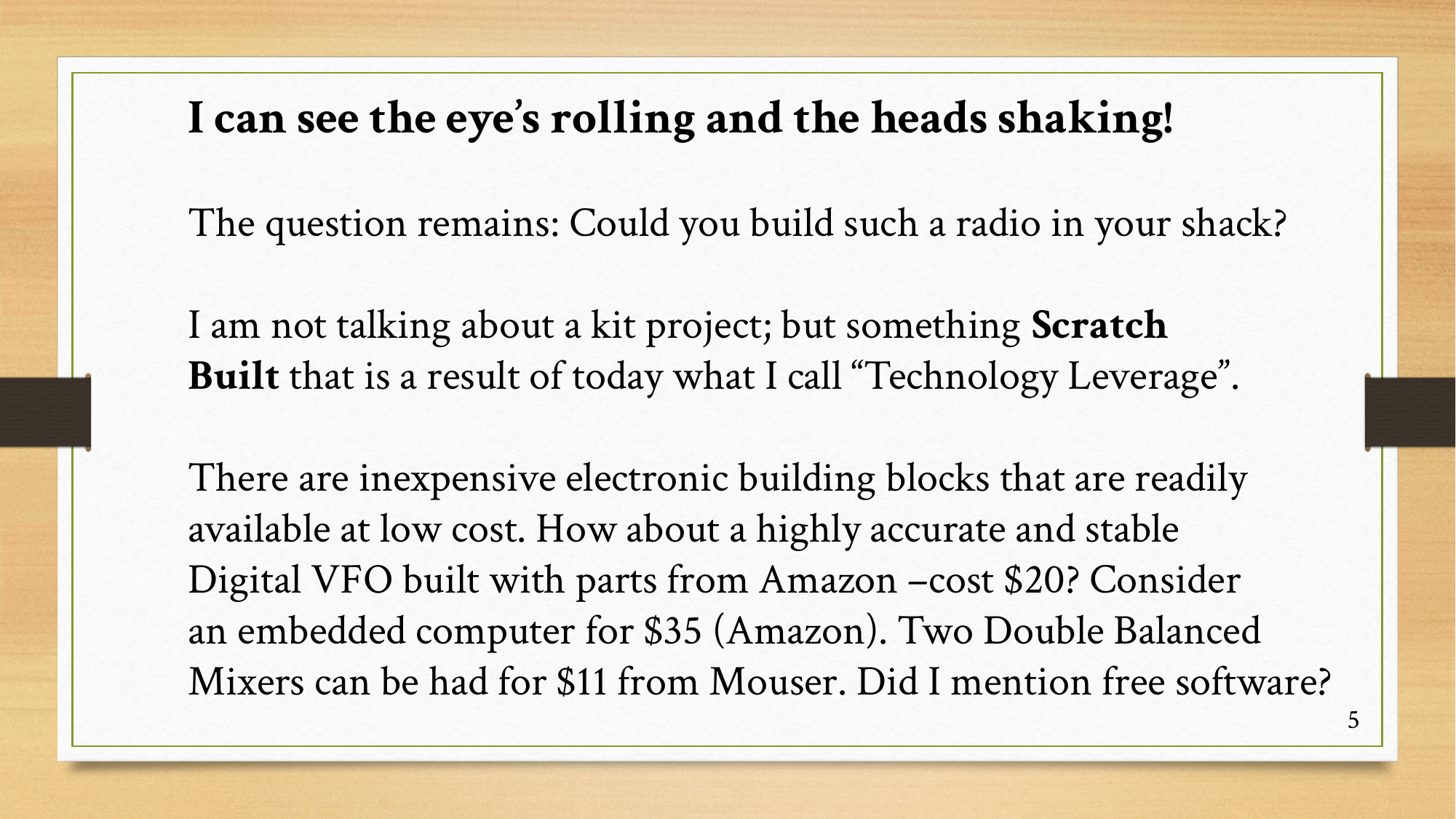

I can see the eye’s rolling and the heads shaking!

The question remains: Could you build such a radio in your shack?

I am not talking about a kit project; but something Scratch
Built that is a result of today what I call “Technology Leverage”.

There are inexpensive electronic building blocks that are readily
available at low cost. How about a highly accurate and stable
Digital VFO built with parts from Amazon –cost $20? Consider
an embedded computer for $35 (Amazon). Two Double Balanced
Mixers can be had for $11 from Mouser. Did I mention free software?
5